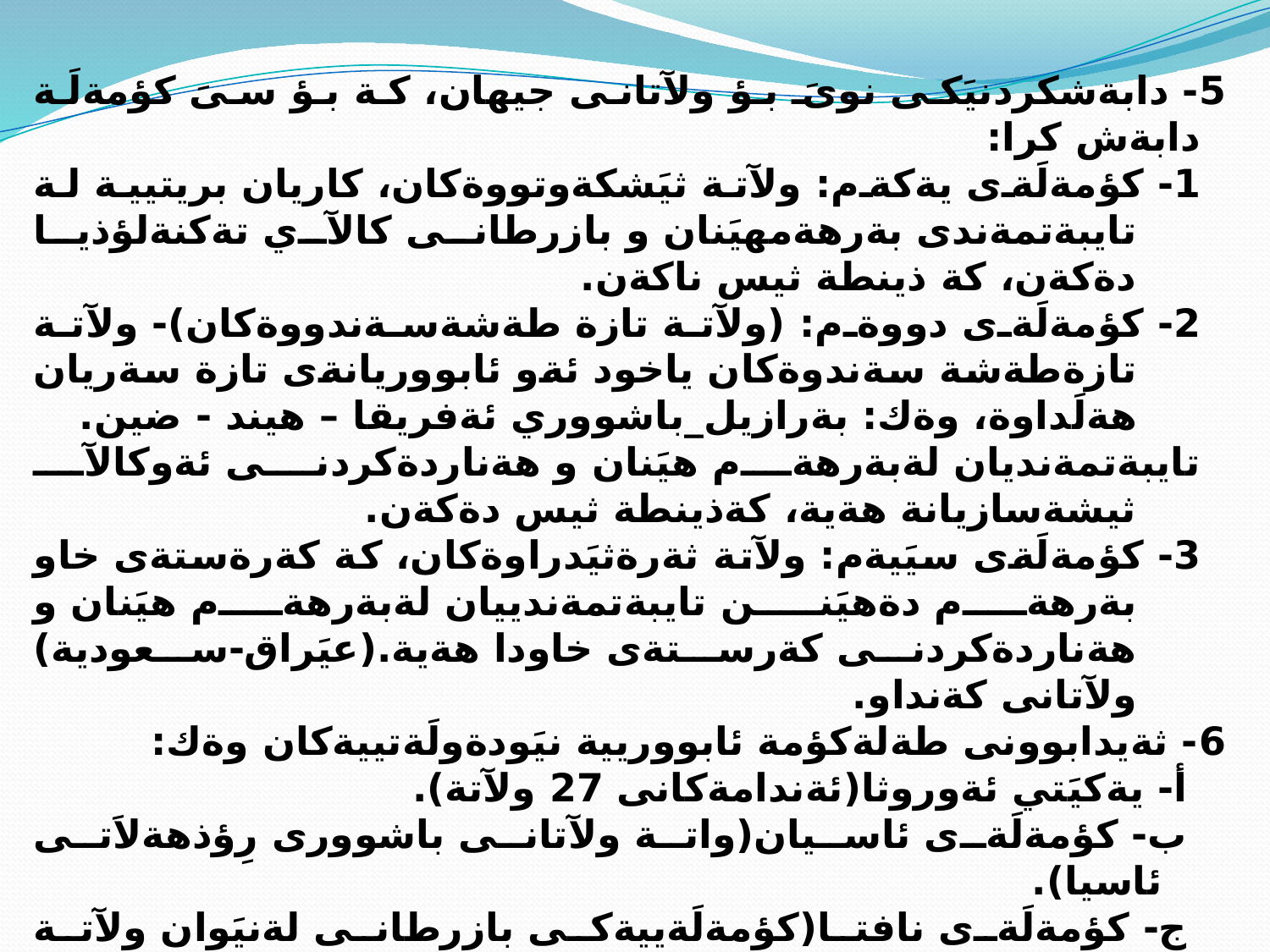

5- دابةشكردنيَكى نوىَ بؤ ولآتانى جيهان، كة بؤ سىَ كؤمةلَة دابةش كرا:
1- كؤمةلَةى يةكةم: ولآتة ثيَشكةوتووةكان، كاريان بريتيية لة تايبةتمةندى بةرهةمهيَنان و بازرطانى كالآي تةكنةلؤذيا دةكةن، كة ذينطة ثيس ناكةن.
2- كؤمةلَةى دووةم: (ولآتة تازة طةشةسةندووةكان)- ولآتة تازةطةشة سةندوةكان ياخود ئةو ئابووريانةى تازة سةريان هةلَداوة، وةك: بةرازيل_باشووري ئةفريقا – هيند - ضين.
تايبةتمةنديان لةبةرهةم هيَنان و هةناردةكردنى ئةوكالآ ثيشةسازيانة هةية، كةذينطة ثيس دةكةن.
3- كؤمةلَةى سيَيةم: ولآتة ثةرةثيَدراوةكان، كة كةرةستةى خاو بةرهةم دةهيَنن تايبةتمةندييان لةبةرهةم هيَنان و هةناردةكردنى كةرستةى خاودا هةية.(عيَراق-سعودية) ولآتانى كةنداو.
6- ثةيدابوونى طةلةكؤمة ئابووريية نيَودةولَةتييةكان وةك:
أ- يةكيَتي ئةوروثا(ئةندامةكانى 27 ولآتة).
ب- كؤمةلَةى ئاسيان(واتة ولآتانى باشوورى رِؤذهةلاَتى ئاسيا).
ج- كؤمةلَةى نافتا(كؤمةلَةييةكى بازرطانى لةنيَوان ولآتة يةكطرتووةكانى ئةمةريكا و كةنةدا و مةكسيك)
7- كةلَةكةبوونى قةرزى دةرةكى لةسةر ولآتانى ثةرةثيَدراو، بؤنموونة: قةبارةى قةرزةكانى دةرةكى(58) ولاَنانى ثةرةثيَدراو طةيشتة(2.1) ترليؤن دؤلار، كة دةدريَتة خزمةتى قةرزةكة، رِؤذانة دةطاتة(700) مليؤن دؤلار و لةماوةى يةك خولةكدا دةطاتة(500) هةزار دؤلار.
8- نزمبوونةوةى بارى كؤمةلاَيةتى و ذينطةيى لة جيهان دا:
أ- نزم بوونةوةى كؤمةلاَيةتى، وةكو زيادبوونى طرفتى هةذارى لةسةر ئاستى جيهان.
ب- نزم بوونةوةى ذينطةيى، وةكو زيادبوونى دياردةى ثيس بوونى ذينطة لةسةرئاستى جيهان.